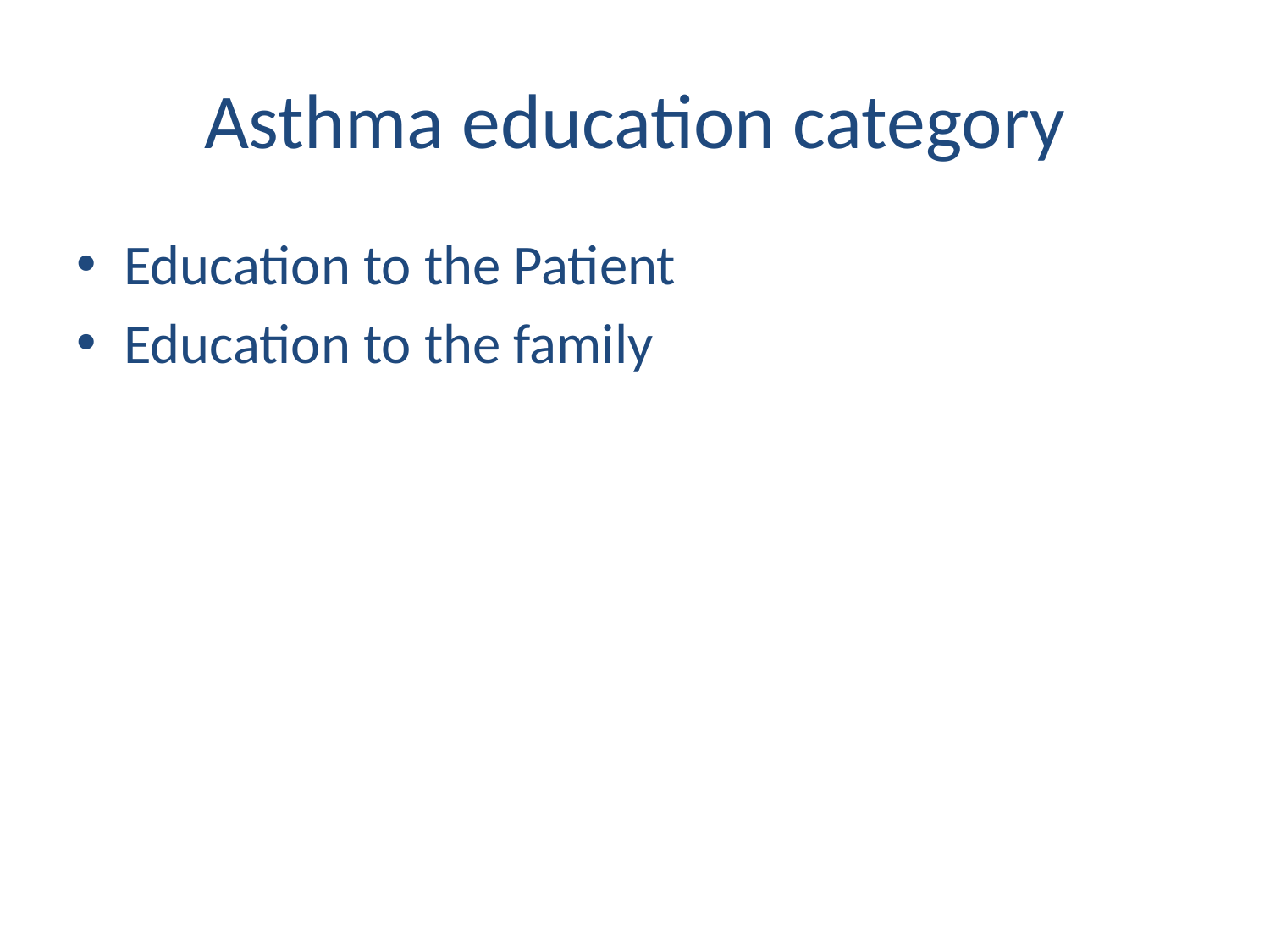

# Asthma education category
Education to the Patient
Education to the family